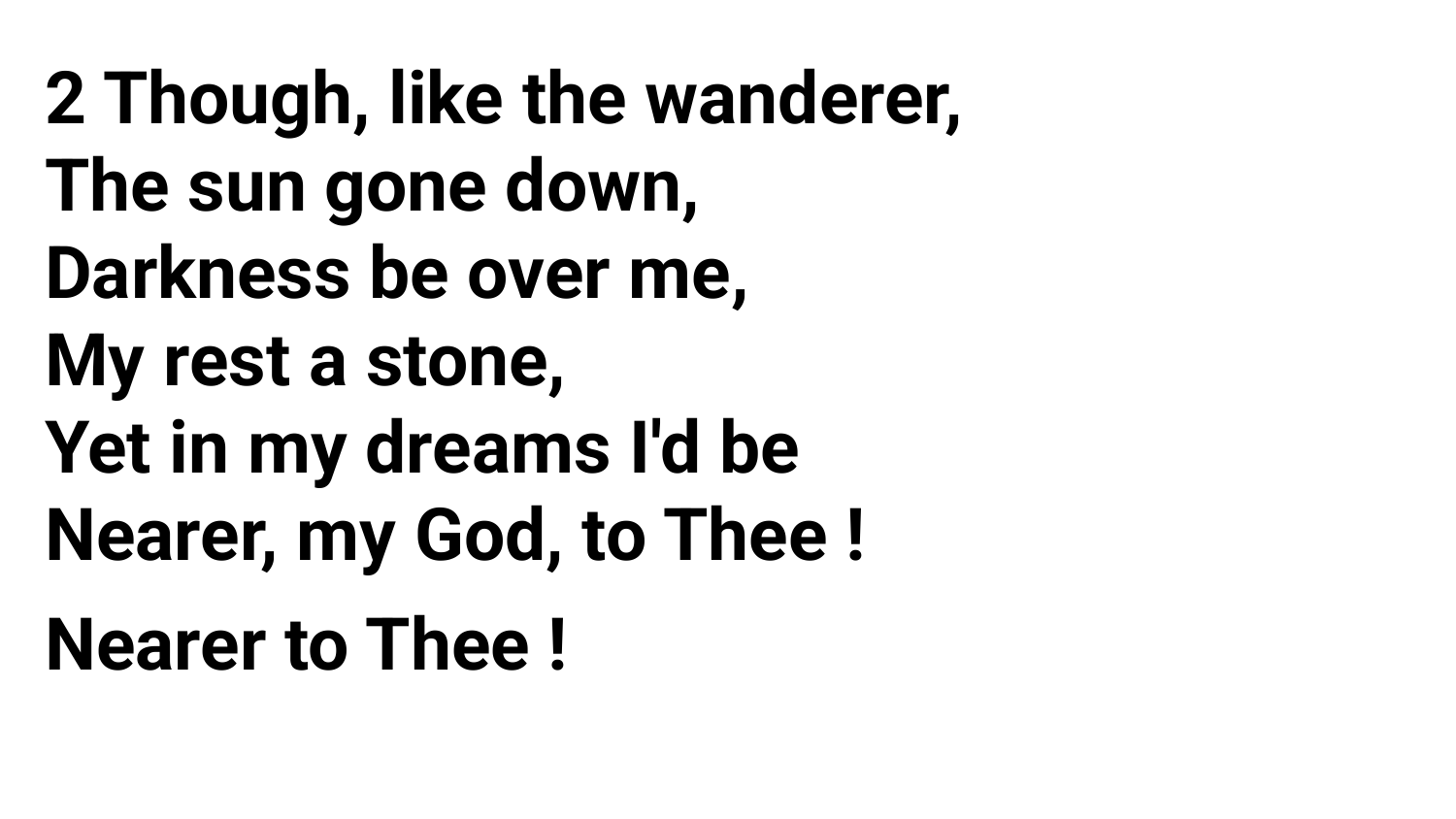

2 Though, like the wanderer,
The sun gone down,
Darkness be over me,
My rest a stone,
Yet in my dreams I'd be
Nearer, my God, to Thee !
Nearer to Thee !